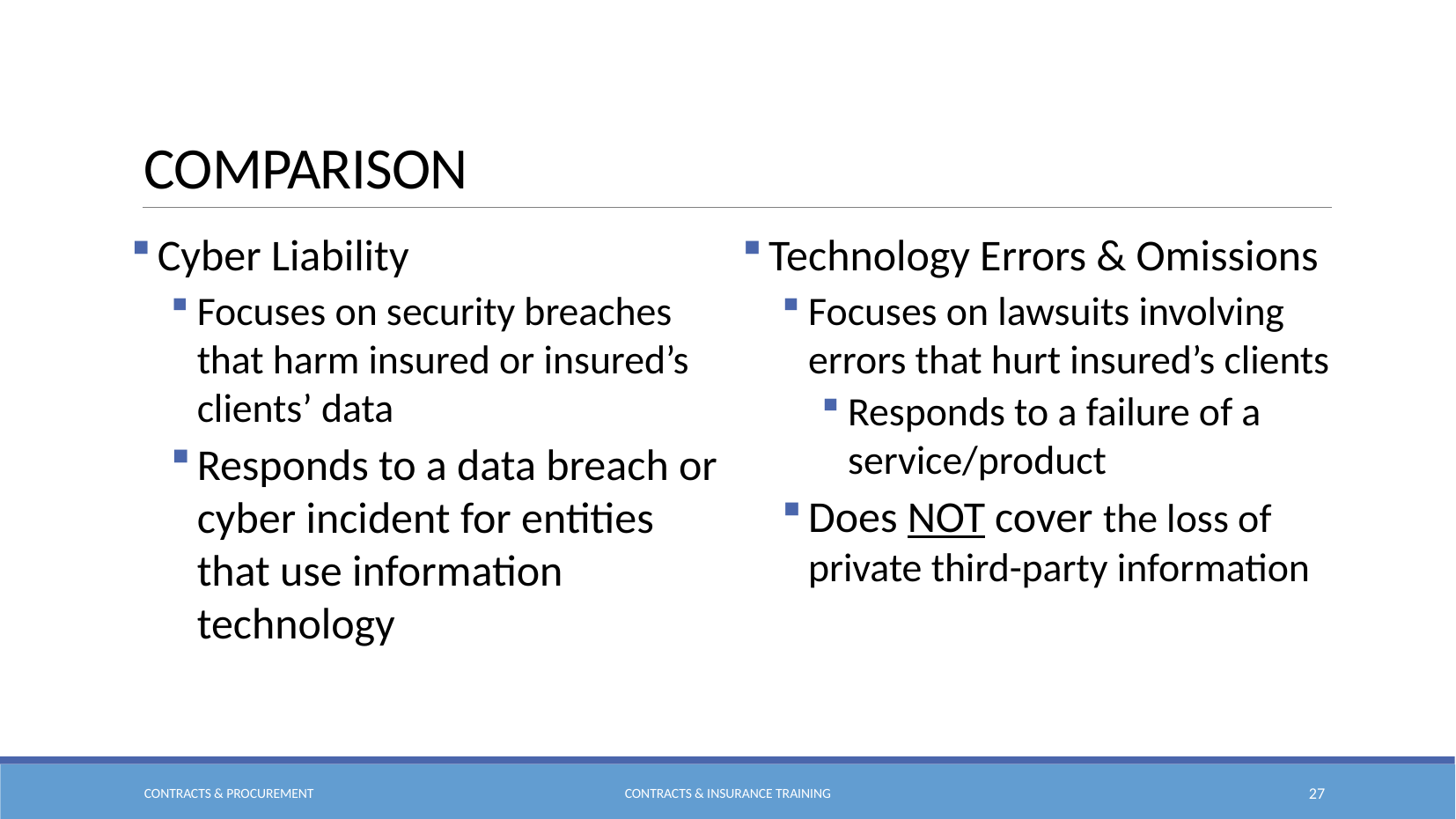

# Comparison
Technology Errors & Omissions
Focuses on lawsuits involving errors that hurt insured’s clients
Responds to a failure of a service/product
Does NOT cover the loss of private third-party information
Cyber Liability
Focuses on security breaches that harm insured or insured’s clients’ data
Responds to a data breach or cyber incident for entities that use information technology
Contracts & Procurement
Contracts & Insurance Training
27